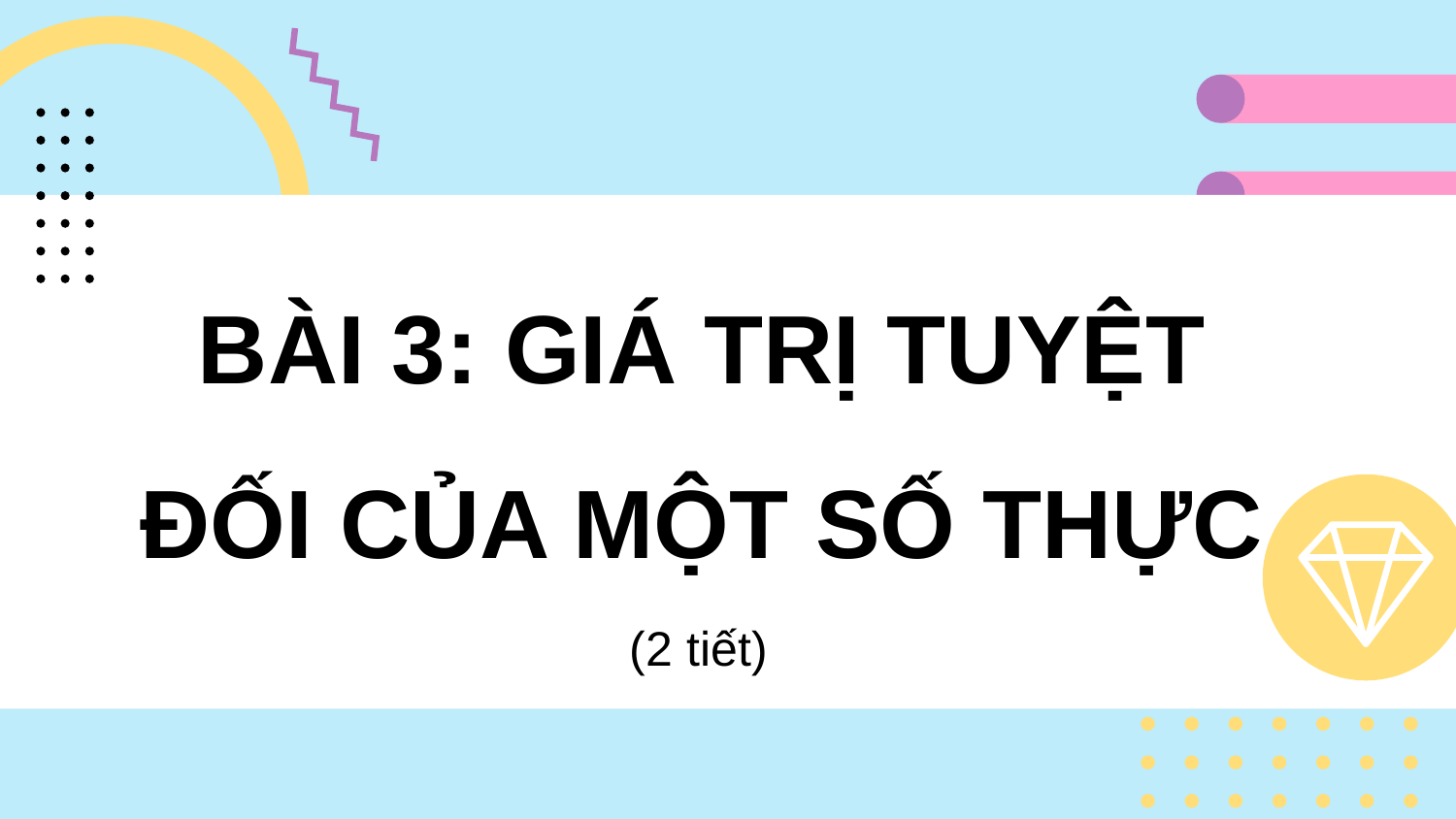

BÀI 3: GIÁ TRỊ TUYỆT ĐỐI CỦA MỘT SỐ THỰC

(2 tiết)